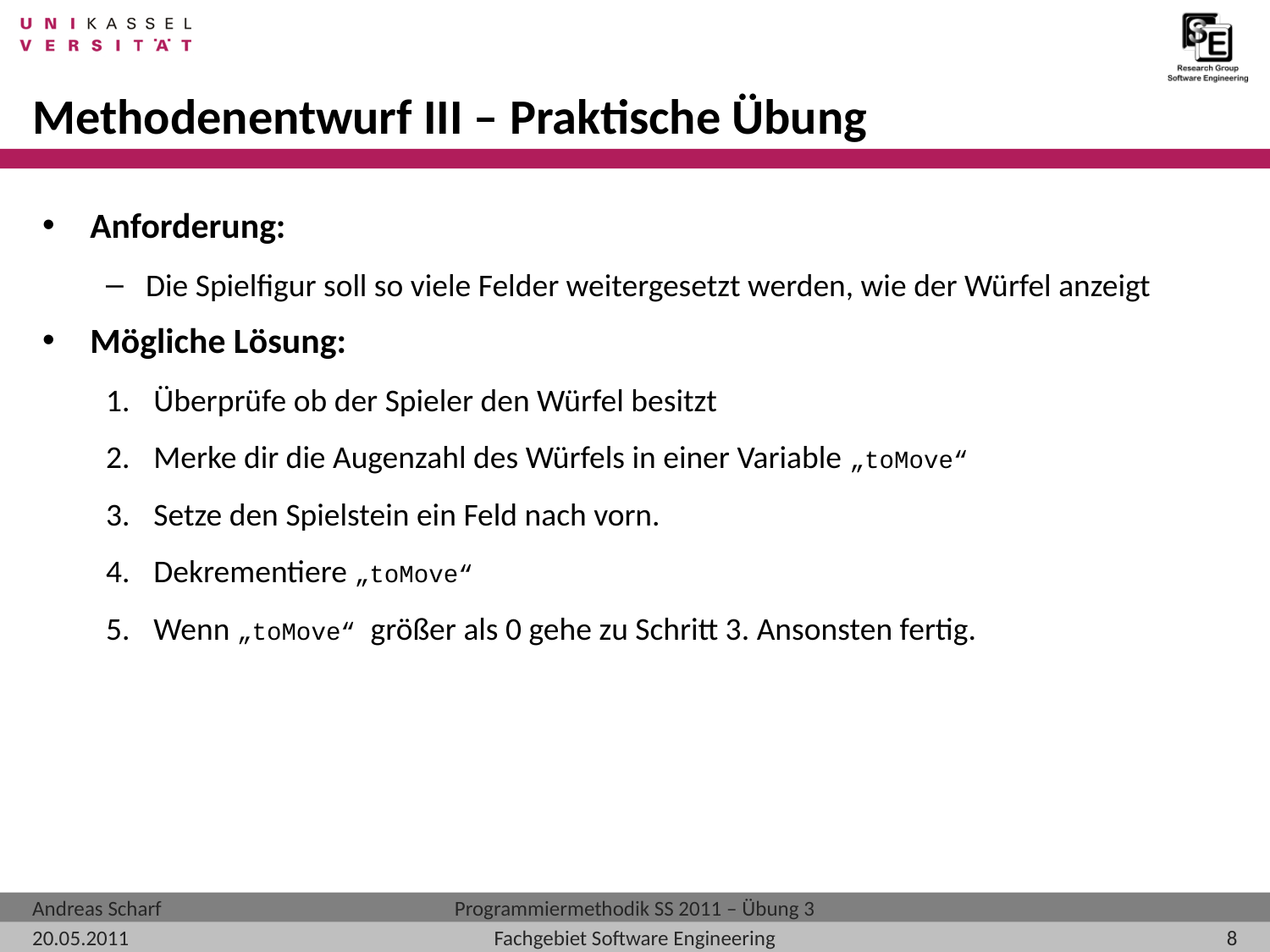

# Methodenentwurf III – Praktische Übung
Anforderung:
Die Spielfigur soll so viele Felder weitergesetzt werden, wie der Würfel anzeigt
Mögliche Lösung:
Überprüfe ob der Spieler den Würfel besitzt
Merke dir die Augenzahl des Würfels in einer Variable „toMove“
Setze den Spielstein ein Feld nach vorn.
Dekrementiere „toMove“
Wenn „toMove“ größer als 0 gehe zu Schritt 3. Ansonsten fertig.